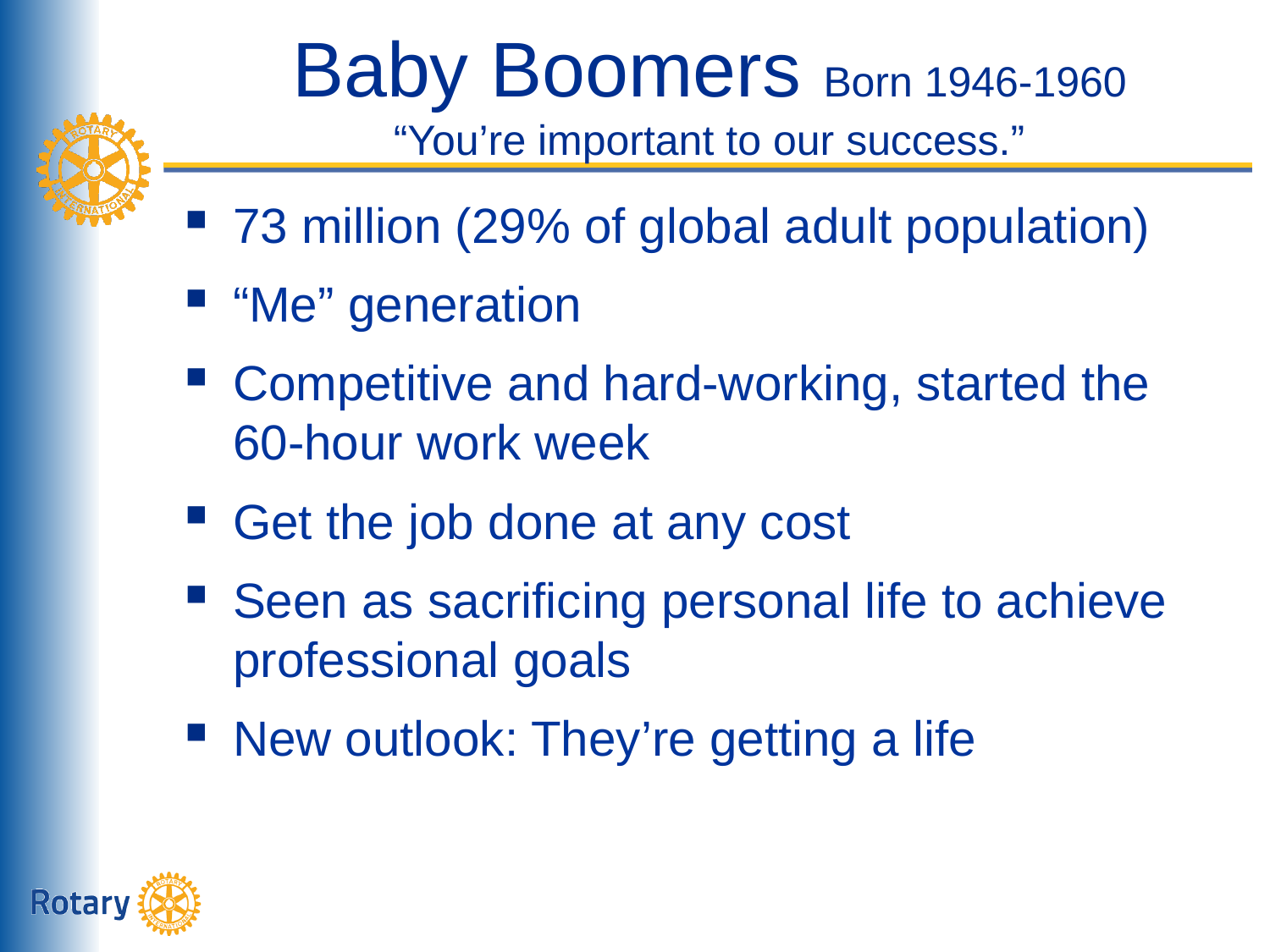

# Baby Boomers Born 1946-1960 “You’re important to our success.”
73 million (29% of global adult population)
“Me” generation
Competitive and hard-working, started the 60-hour work week
Get the job done at any cost
Seen as sacrificing personal life to achieve professional goals
New outlook: They’re getting a life